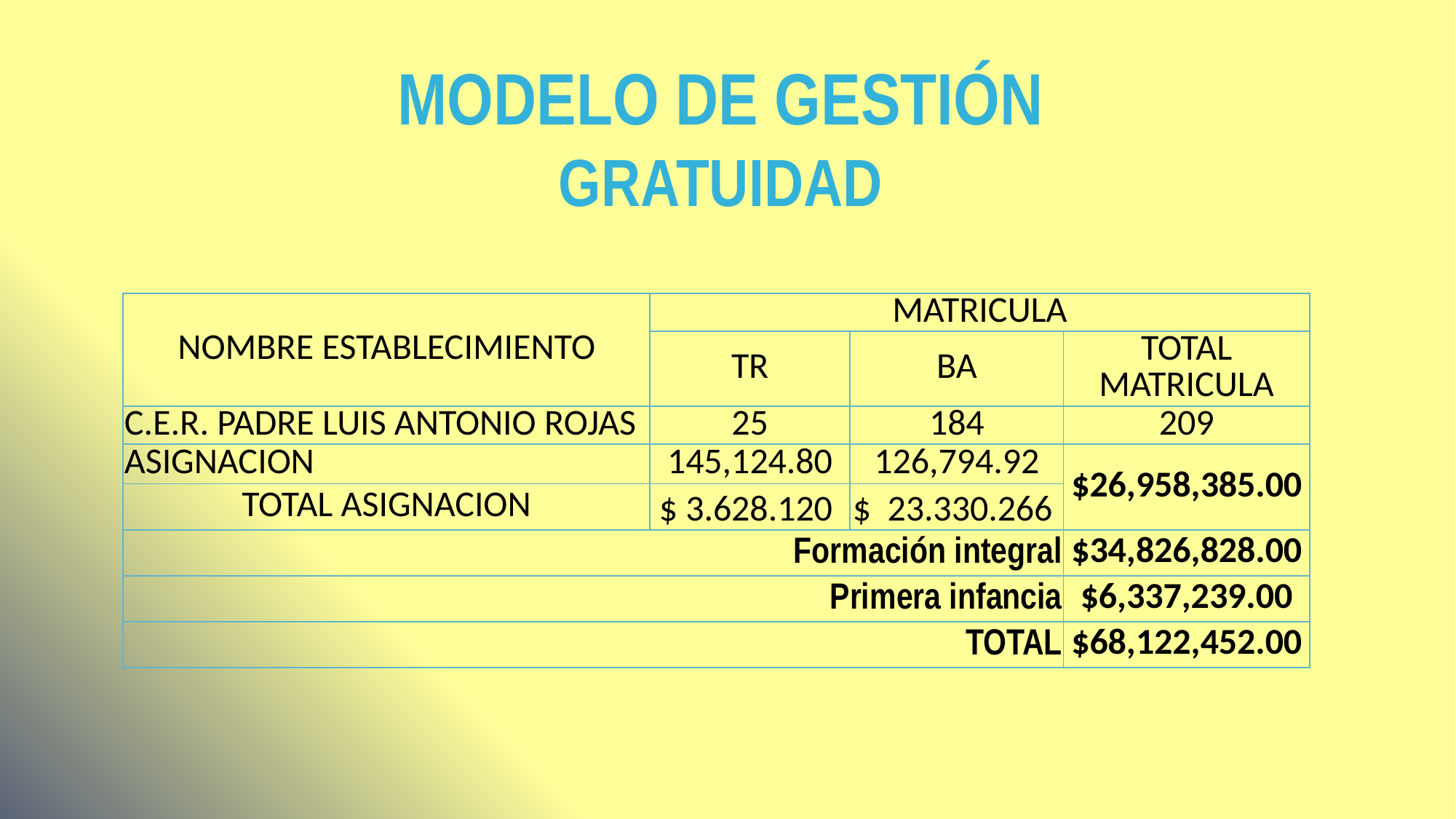

# MODELO DE GESTIÓN GRATUIDAD
| NOMBRE ESTABLECIMIENTO | MATRICULA |  |  |
| --- | --- | --- | --- |
|  | TR | BA | TOTAL MATRICULA |
| C.E.R. PADRE LUIS ANTONIO ROJAS | 25 | 184 | 209 |
| ASIGNACION | 145,124.80 | 126,794.92 | $26,958,385.00 |
| TOTAL ASIGNACION | $ 3.628.120 | $ 23.330.266 |  |
| Formación integral |  |  | $34,826,828.00 |
| Primera infancia |  |  | $6,337,239.00 |
| TOTAL |  |  | $68,122,452.00 |